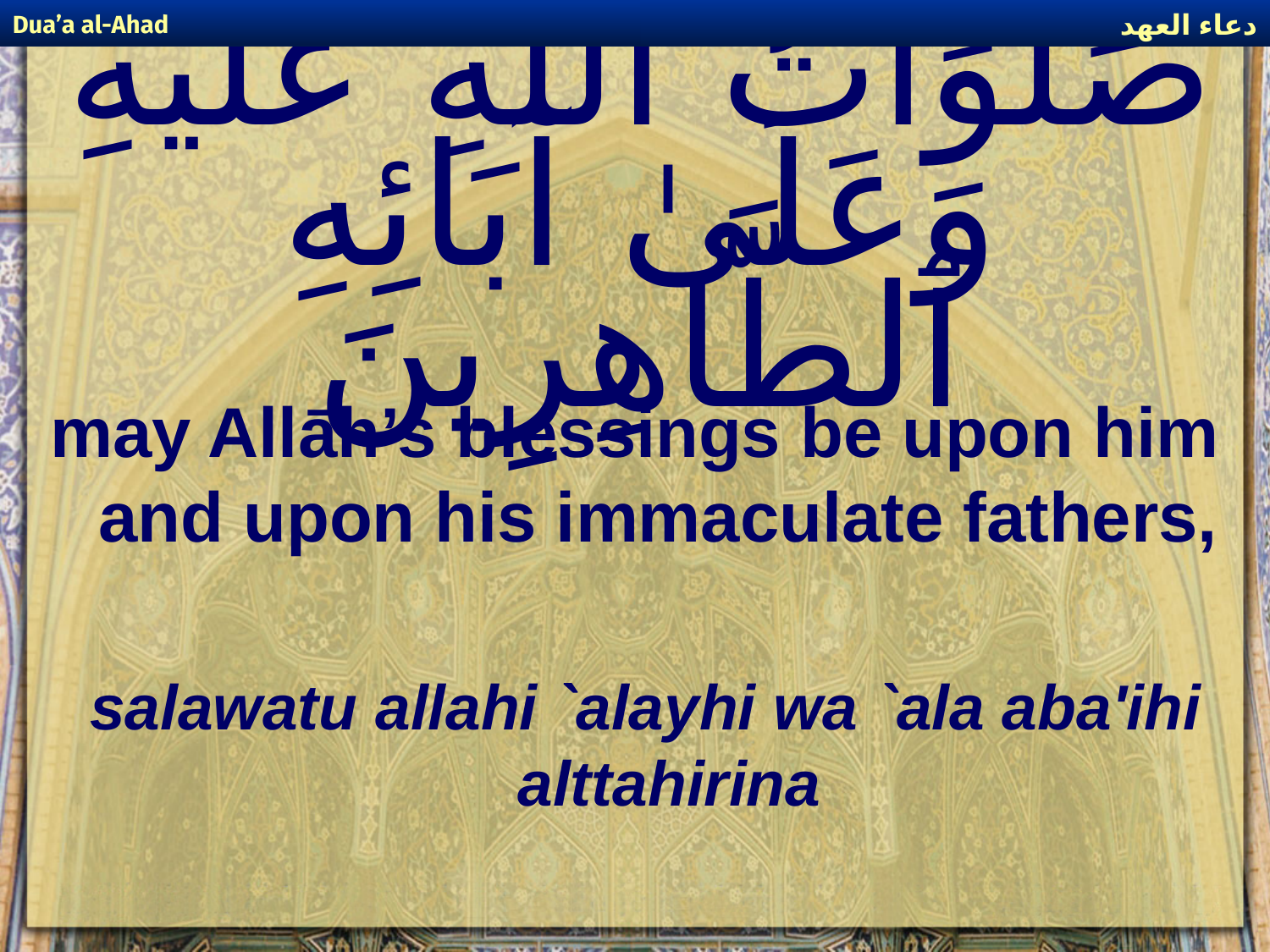

دعاء العهد
Dua’a al-Ahad
# صَلَوَاتُ ٱللَّهِ عَلَيْهِ وَعَلَىٰ آبَائِهِ ٱلطَّاهِرِينَ
may Allāh’s blessings be upon him and upon his immaculate fathers,
salawatu allahi `alayhi wa `ala aba'ihi alttahirina